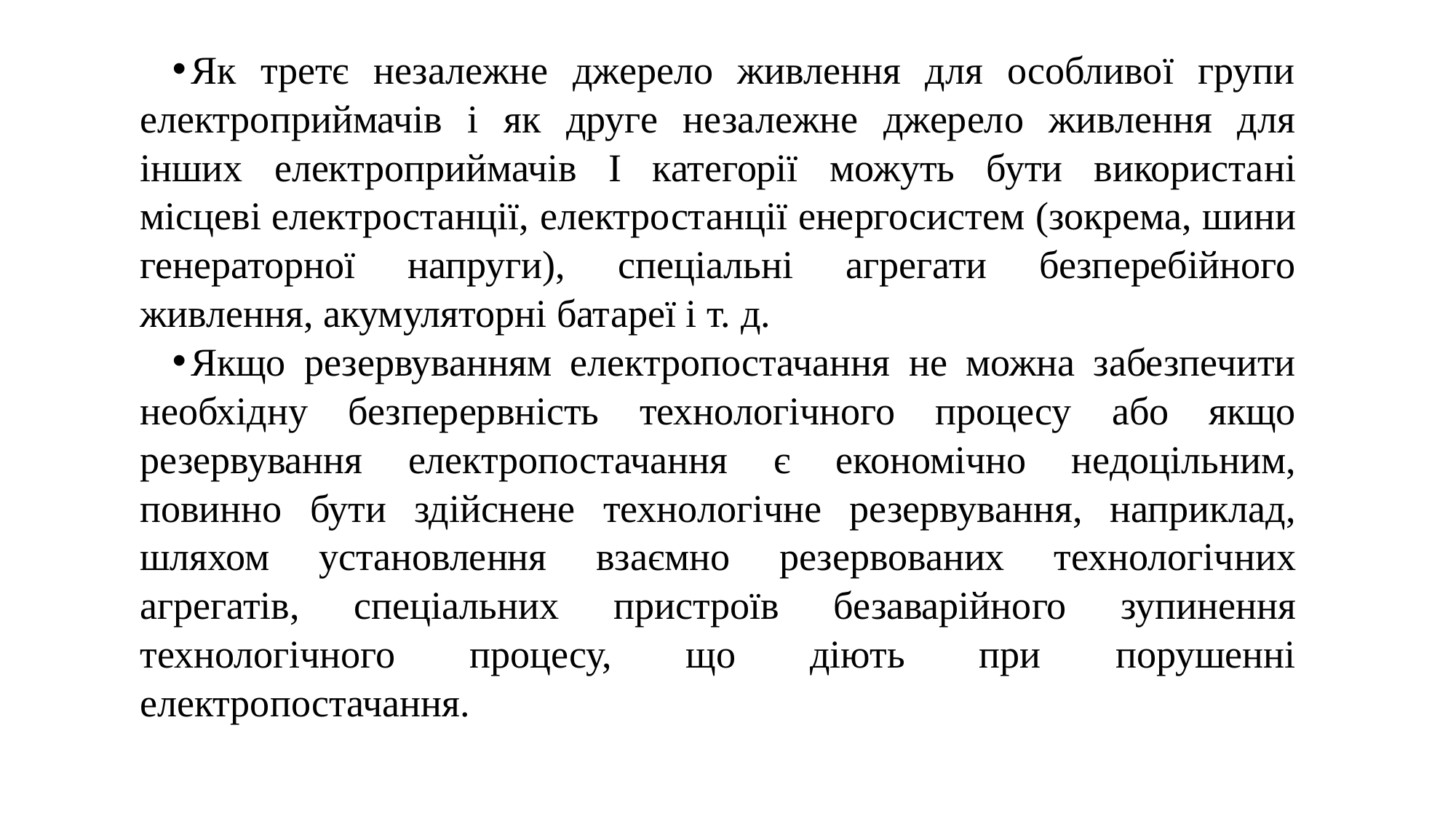

Як третє незалежне джерело живлення для особливої групи електроприймачів і як друге незалежне джерело живлення для інших електроприймачів I категорії можуть бути використані місцеві електростанції, електростанції енергосистем (зокрема, шини генераторної напруги), спеціальні агрегати безперебійного живлення, акумуляторні батареї і т. д.
Якщо резервуванням електропостачання не можна забезпечити необхідну безперервність технологічного процесу або якщо резервування електропостачання є економічно недоцільним, повинно бути здійснене технологічне резервування, наприклад, шляхом установлення взаємно резервованих технологічних агрегатів, спеціальних пристроїв безаварійного зупинення технологічного процесу, що діють при порушенні електропостачання.